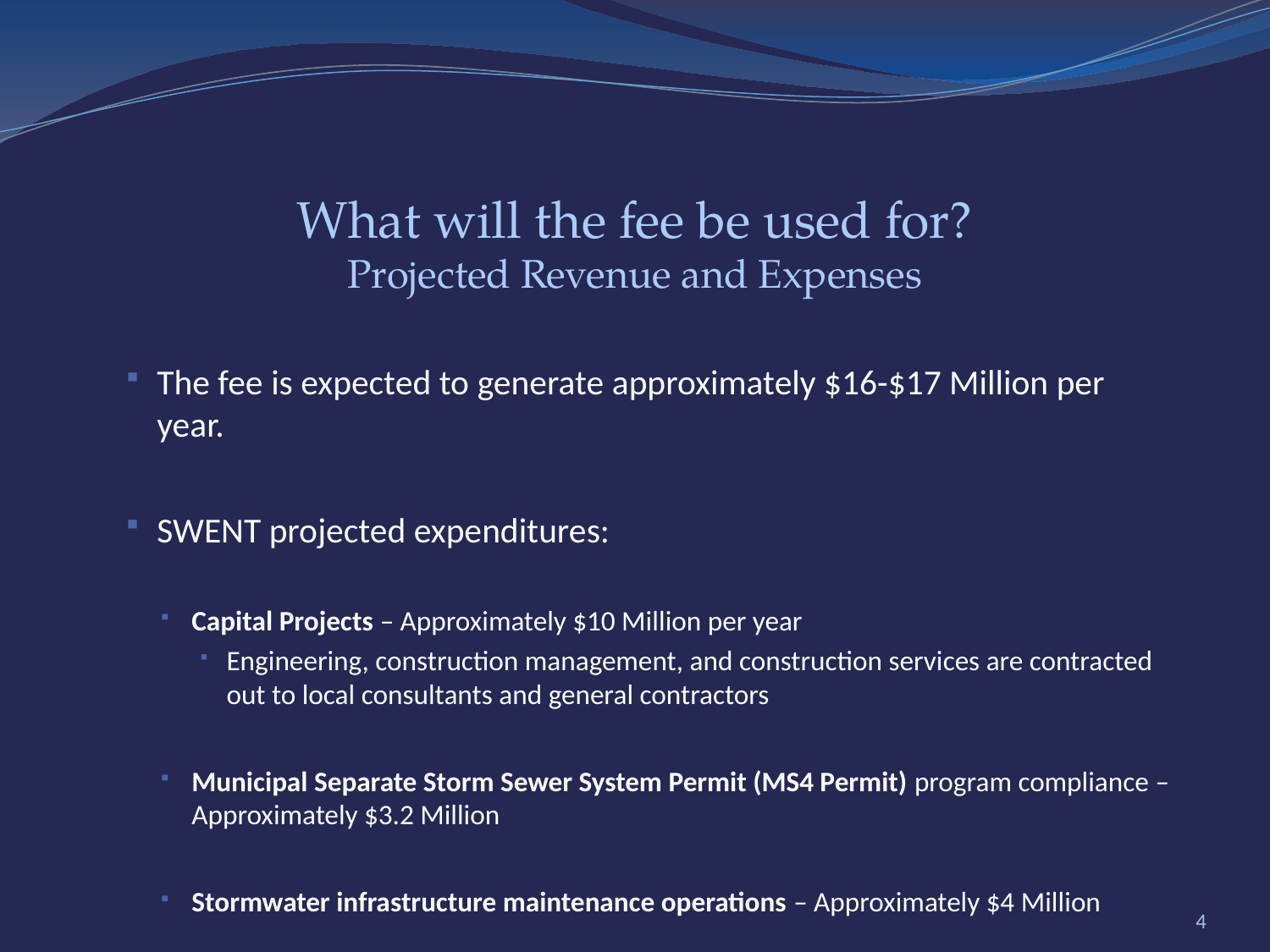

# What will the fee be used for? Projected Revenue and Expenses
The fee is expected to generate approximately $16-$17 Million per year.

SWENT projected expenditures:

Capital Projects – Approximately $10 Million per year
Engineering, construction management, and construction services are contracted out to local consultants and general contractors

Municipal Separate Storm Sewer System Permit (MS4 Permit) program compliance – Approximately $3.2 Million

Stormwater infrastructure maintenance operations – Approximately $4 Million

4